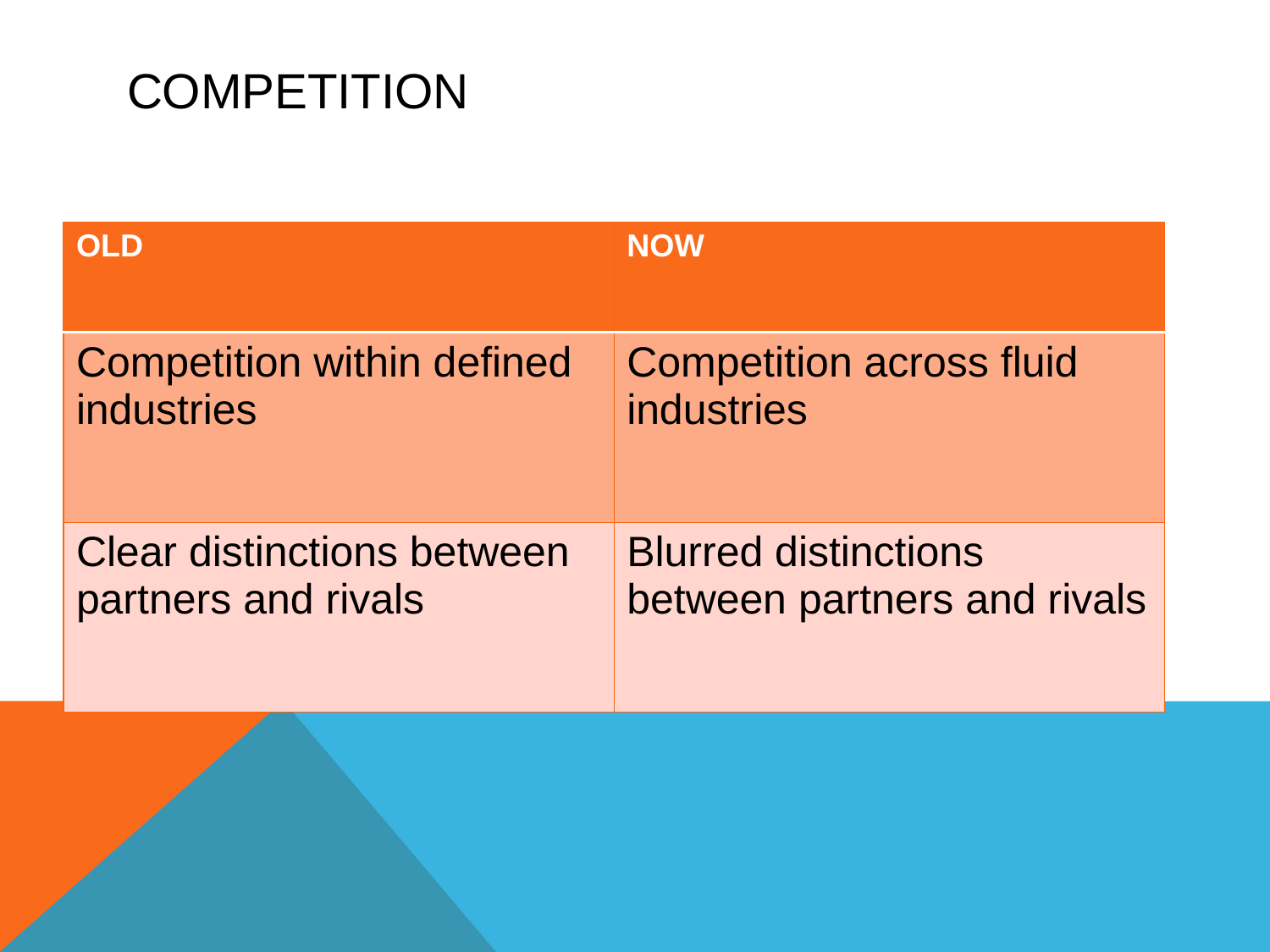

# COMPETITION
| OLD | NOW |
| --- | --- |
| Competition within defined industries | Competition across fluid industries |
| Clear distinctions between partners and rivals | Blurred distinctions between partners and rivals |